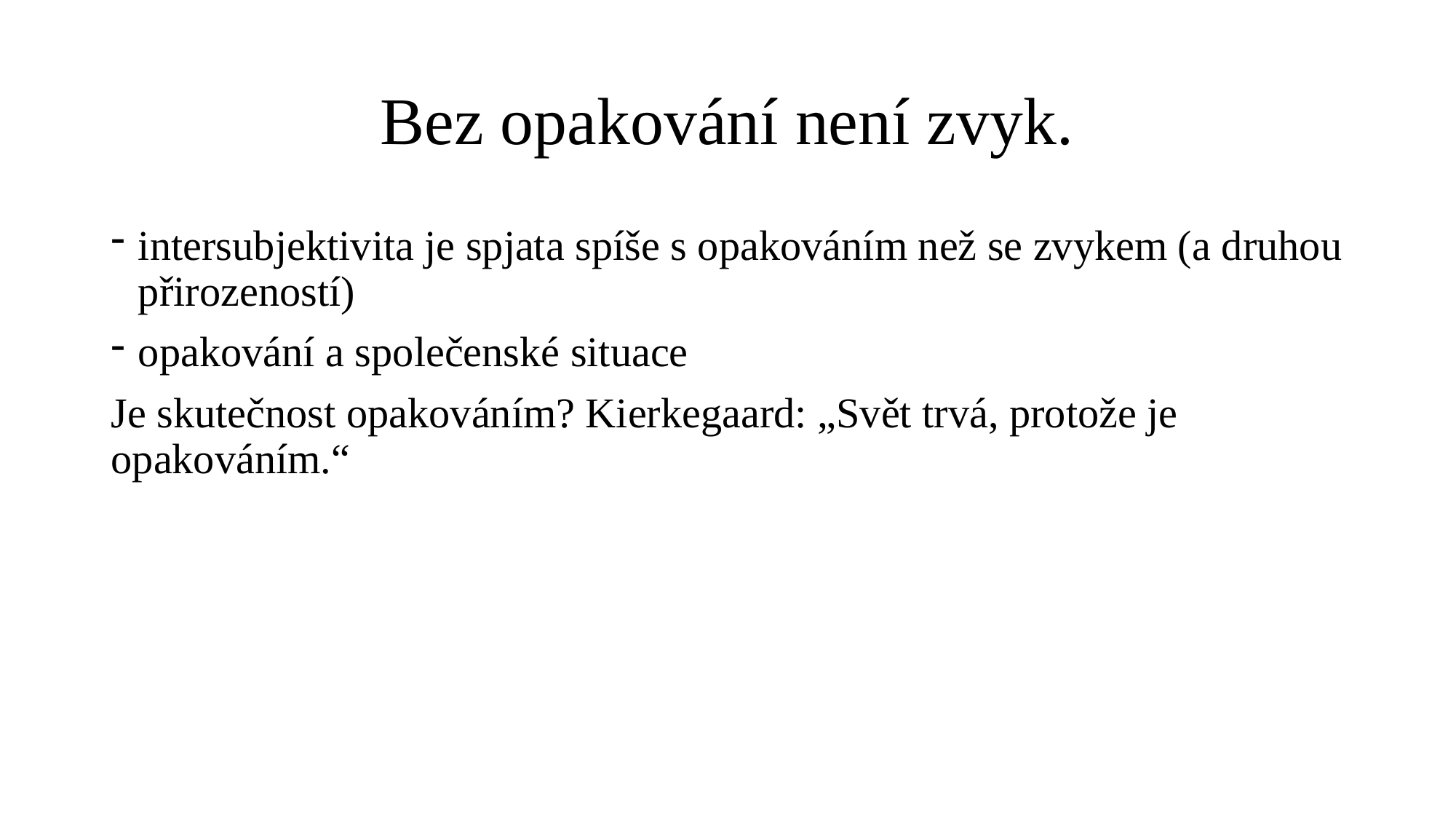

# Bez opakování není zvyk.
intersubjektivita je spjata spíše s opakováním než se zvykem (a druhou přirozeností)
opakování a společenské situace
Je skutečnost opakováním? Kierkegaard: „Svět trvá, protože je opakováním.“